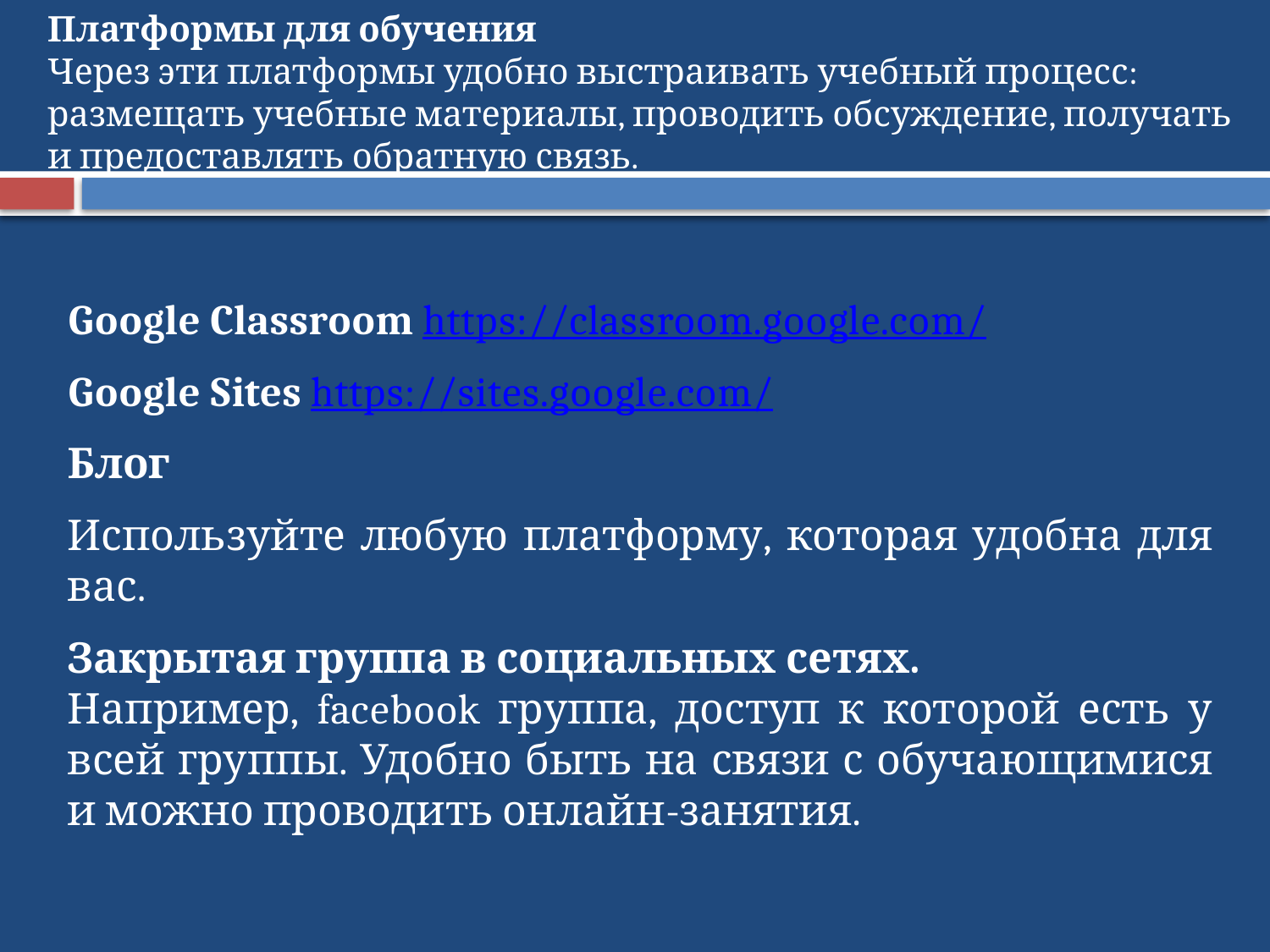

Платформы для обучения
Через эти платформы удобно выстраивать учебный процесс: размещать учебные материалы, проводить обсуждение, получать и предоставлять обратную связь.

Google Classroom https://classroom.google.com/

Google Sites https://sites.google.com/

Блог

Используйте любую платформу, которая удобна для вас.

Закрытая группа в социальных сетях.
Например, facebook группа, доступ к которой есть у всей группы. Удобно быть на связи с обучающимися и можно проводить онлайн-занятия.